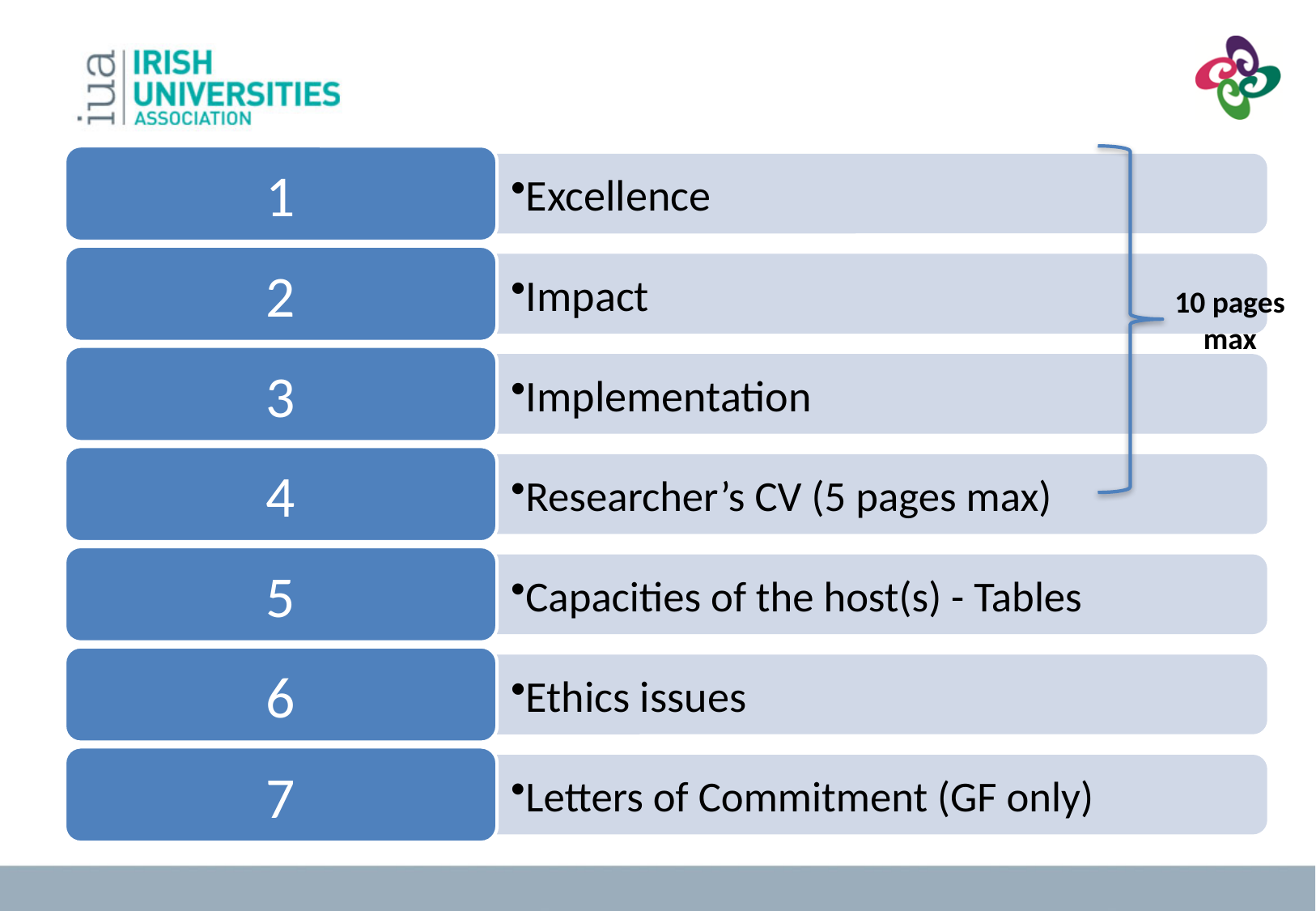

1
Excellence
2
Impact
3
Implementation
4
Researcher’s CV (5 pages max)
5
Capacities of the host(s) - Tables
6
Ethics issues
7
Letters of Commitment (GF only)

10 pages
max